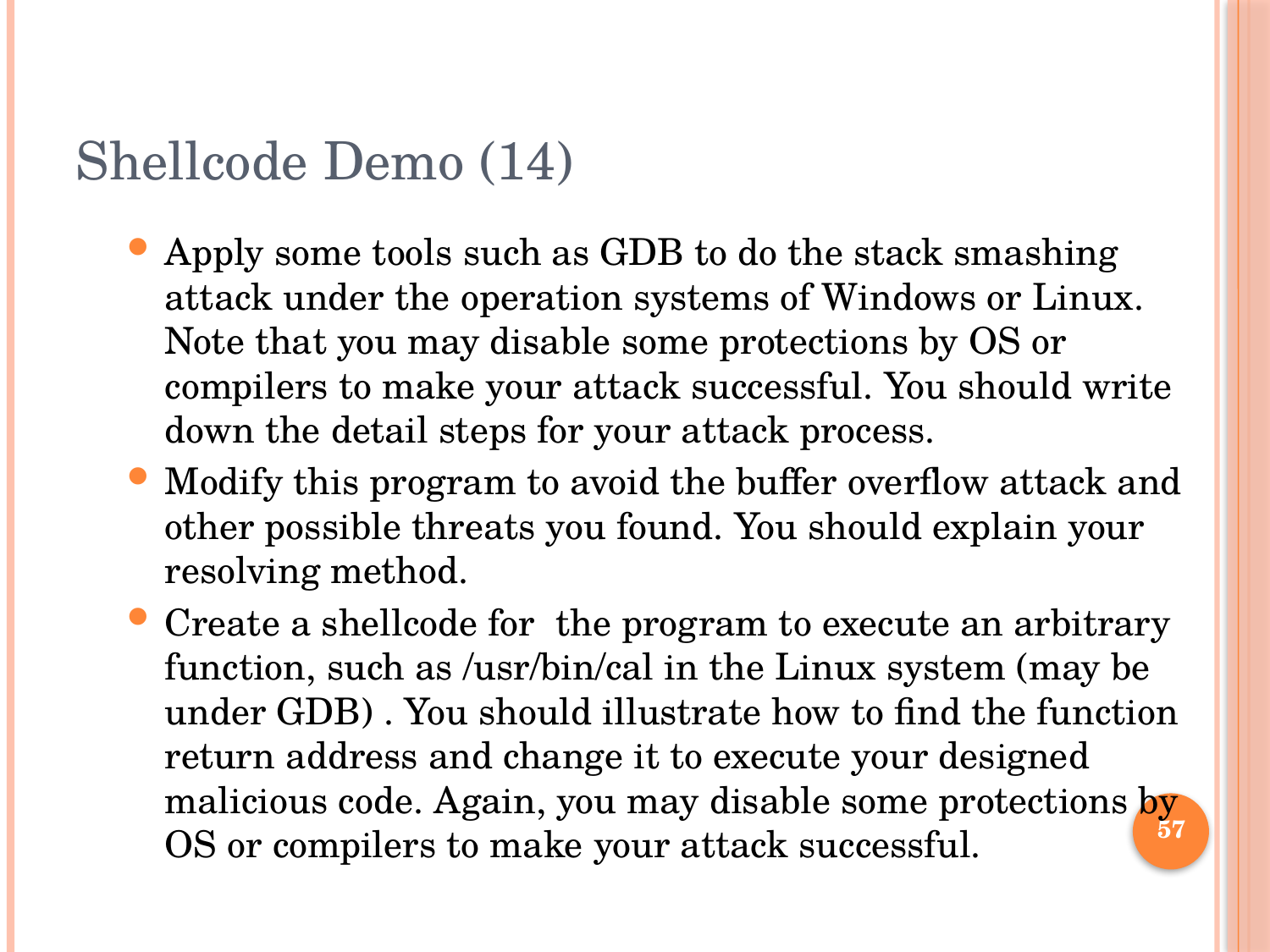

# Shellcode Demo (14)
Apply some tools such as GDB to do the stack smashing attack under the operation systems of Windows or Linux. Note that you may disable some protections by OS or compilers to make your attack successful. You should write down the detail steps for your attack process.
Modify this program to avoid the buffer overflow attack and other possible threats you found. You should explain your resolving method.
Create a shellcode for  the program to execute an arbitrary function, such as /usr/bin/cal in the Linux system (may be under GDB) . You should illustrate how to find the function return address and change it to execute your designed malicious code. Again, you may disable some protections by OS or compilers to make your attack successful.

57